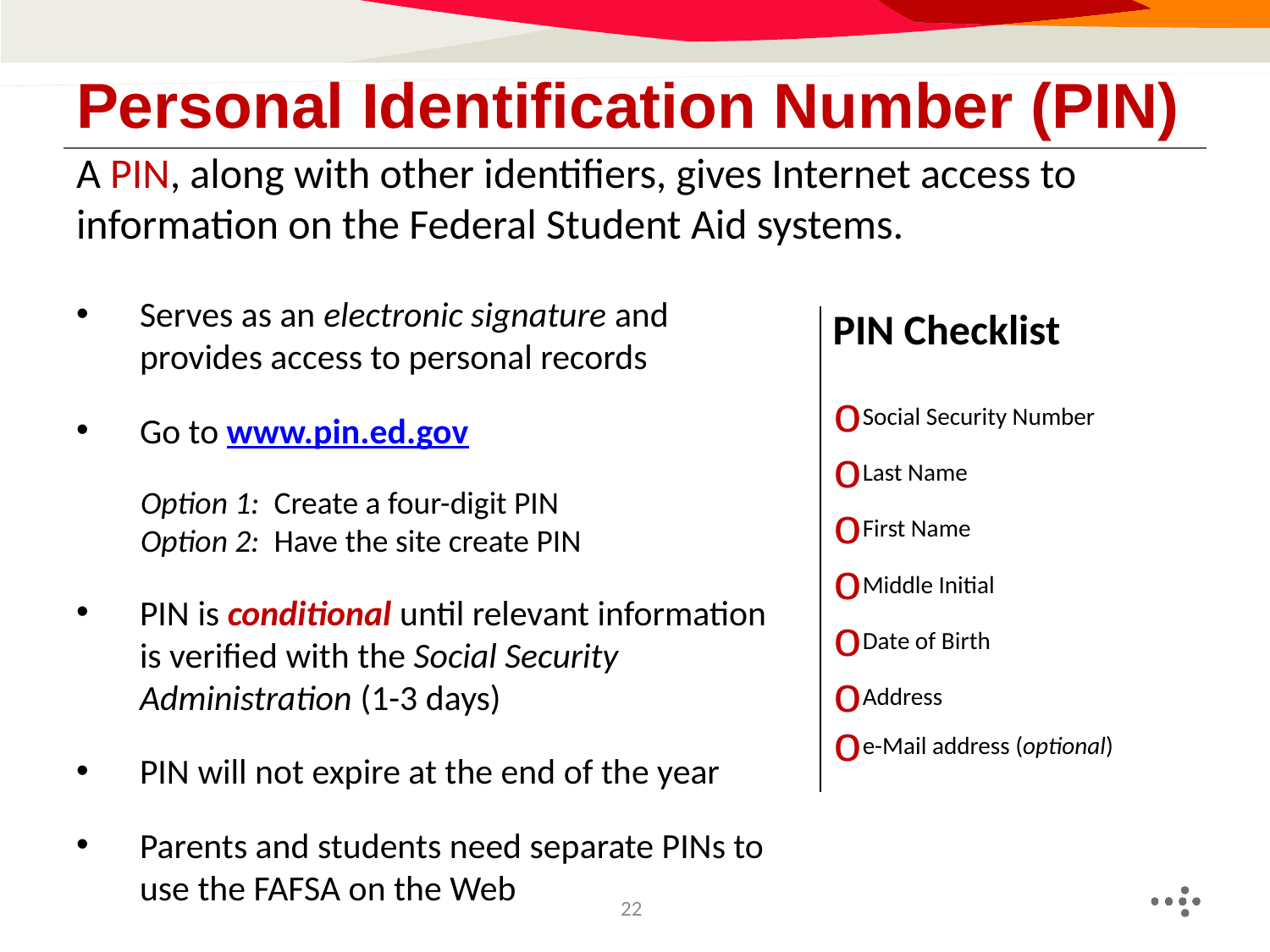

# Personal Identification Number (PIN)
A PIN, along with other identifiers, gives Internet access to information on the Federal Student Aid systems.
Serves as an electronic signature and provides access to personal records
Go to www.pin.ed.gov
Option 1:  Create a four-digit PIN
Option 2:  Have the site create PIN
PIN is conditional until relevant information is verified with the Social Security Administration (1-3 days)
PIN will not expire at the end of the year
Parents and students need separate PINs to use the FAFSA on the Web

|  | PIN Checklist |
| --- | --- |
|  | Social Security Number |
|  | Last Name |
|  | First Name |
|  | Middle Initial |
|  | Date of Birth |
|  | Address |
|  | e-Mail address (optional) |
22